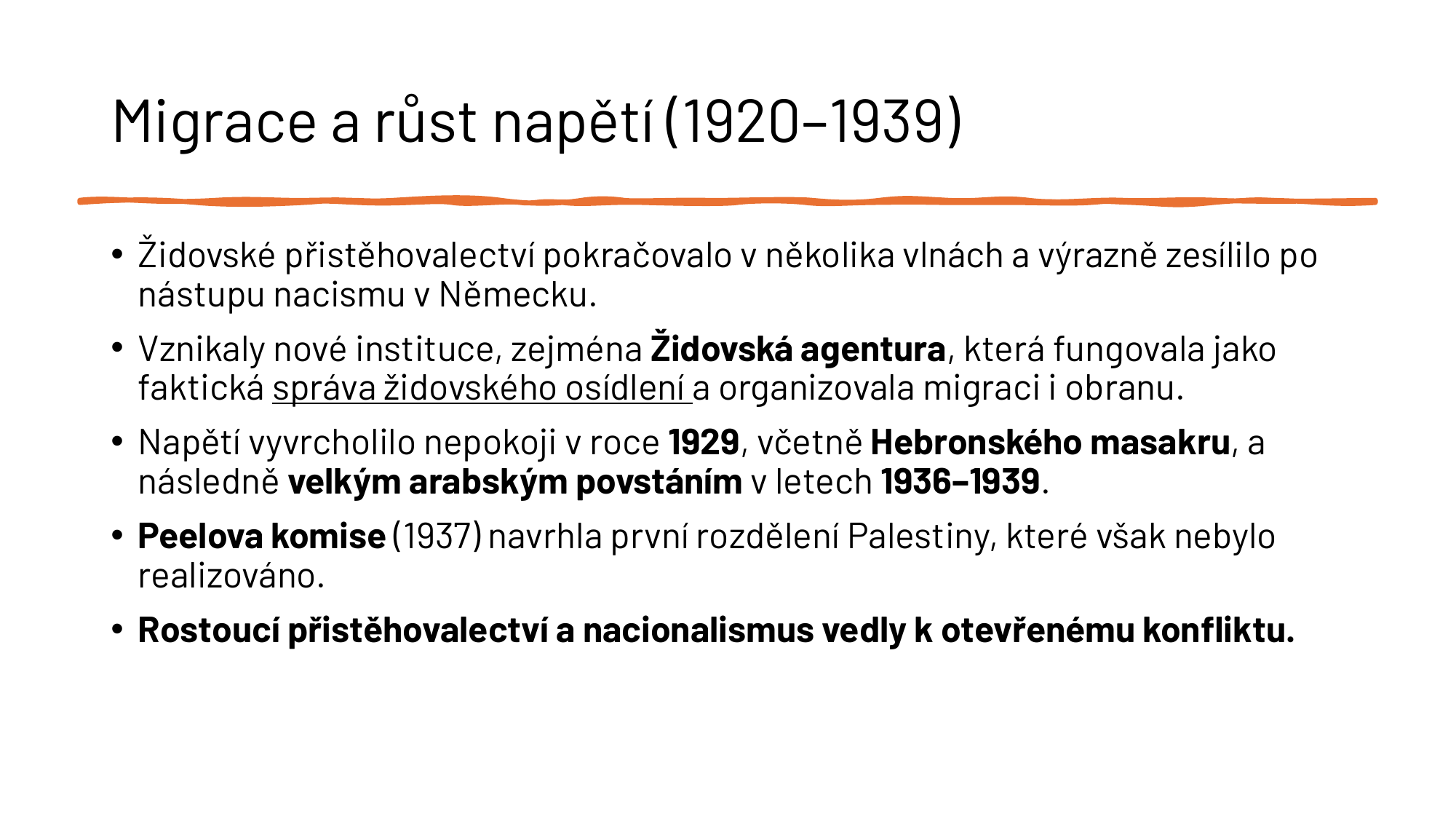

# Migrace a růst napětí (1920–1939)

Židovské přistěhovalectví pokračovalo v několika vlnách a výrazně zesílilo po nástupu nacismu v Německu.
Vznikaly nové instituce, zejména Židovská agentura, která fungovala jako faktická správa židovského osídlení a organizovala migraci i obranu.
Napětí vyvrcholilo nepokoji v roce 1929, včetně Hebronského masakru, a následně velkým arabským povstáním v letech 1936–1939.
Peelova komise (1937) navrhla první rozdělení Palestiny, které však nebylo realizováno.
Rostoucí přistěhovalectví a nacionalismus vedly k otevřenému konfliktu.